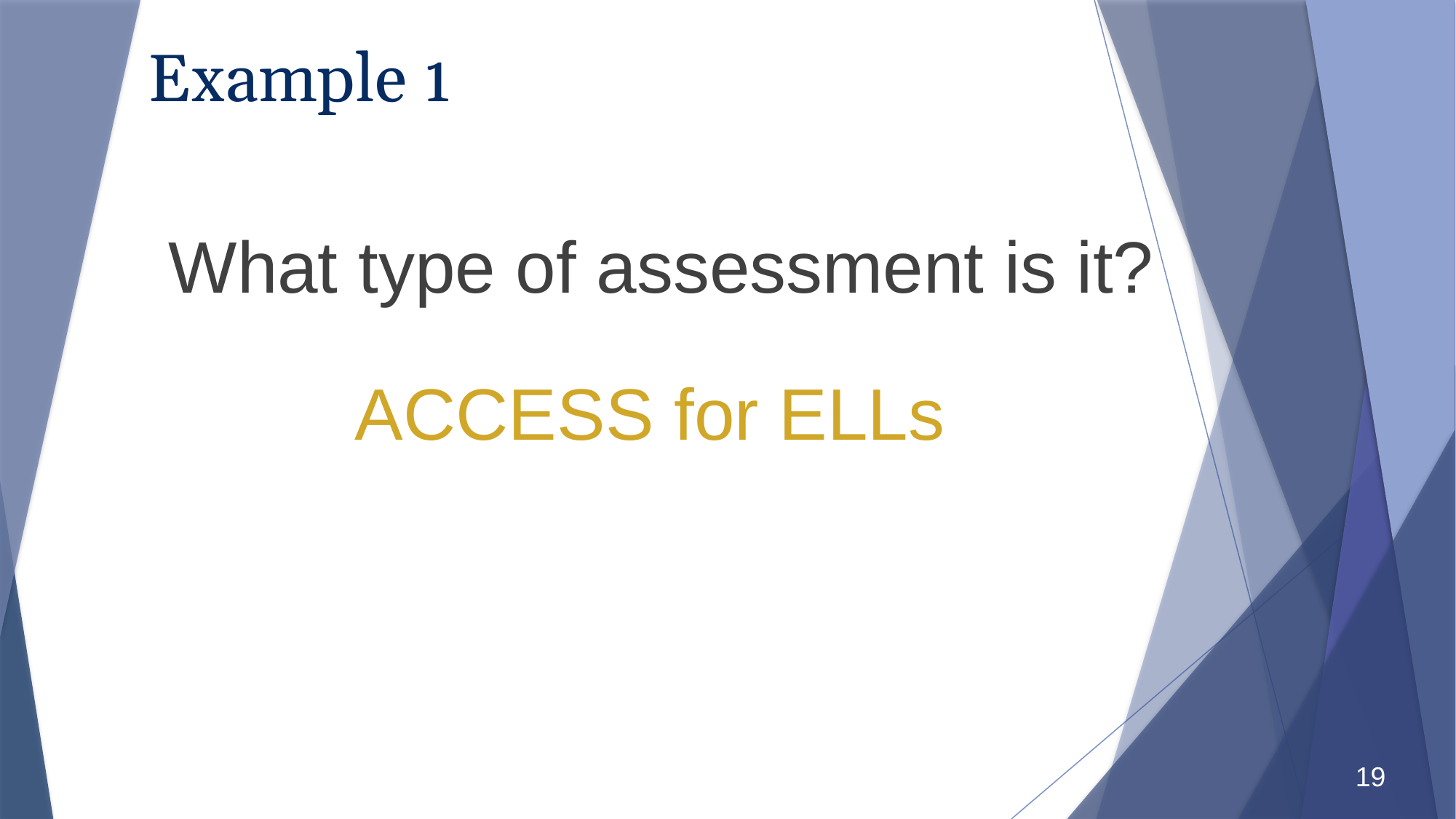

# Example 1
What type of assessment is it?
ACCESS for ELLs
19